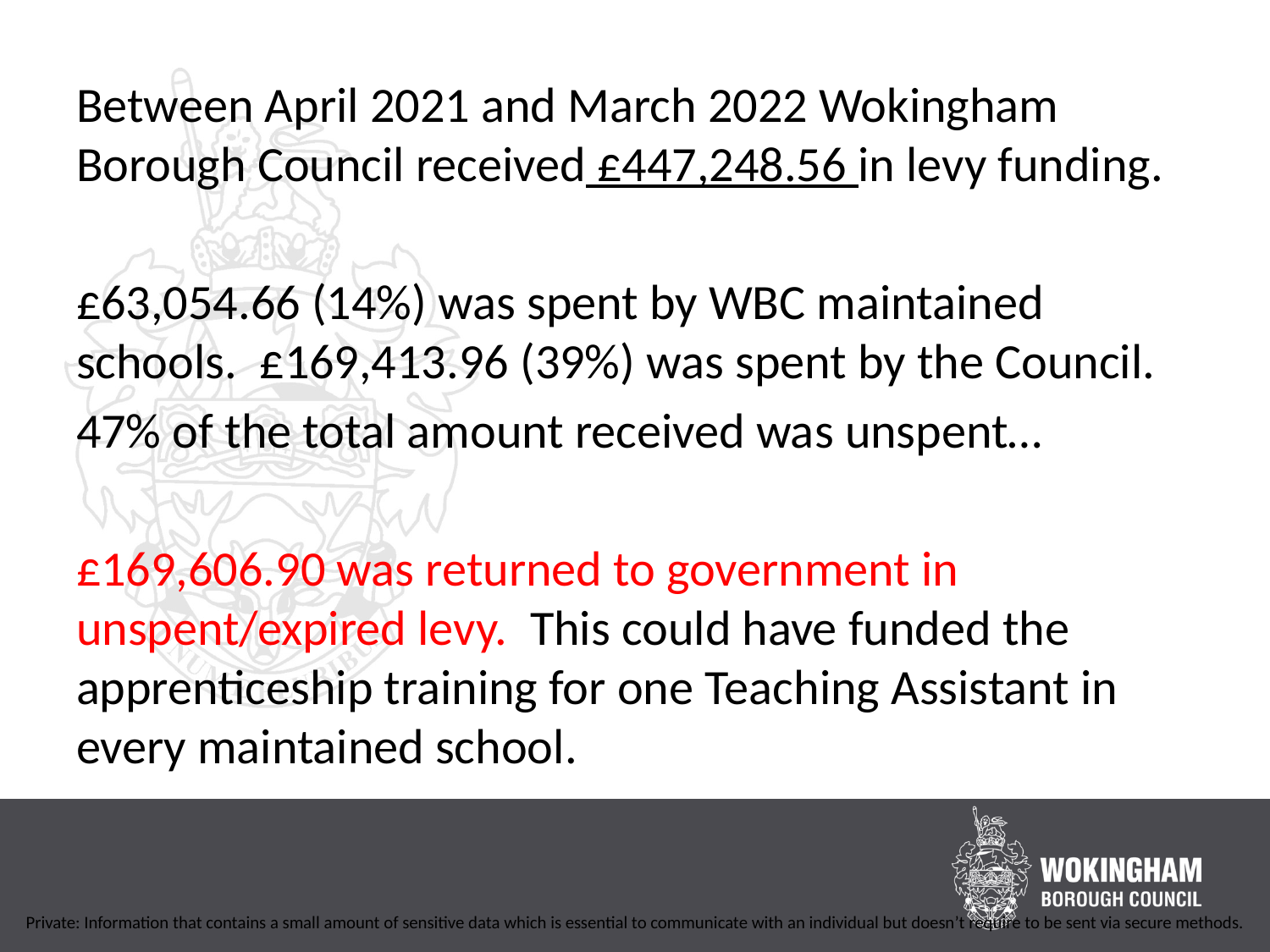

Between April 2021 and March 2022 Wokingham Borough Council received £447,248.56 in levy funding.

£63,054.66 (14%) was spent by WBC maintained schools.  £169,413.96 (39%) was spent by the Council.
47% of the total amount received was unspent…

£169,606.90 was returned to government in unspent/expired levy.  This could have funded the apprenticeship training for one Teaching Assistant in every maintained school.